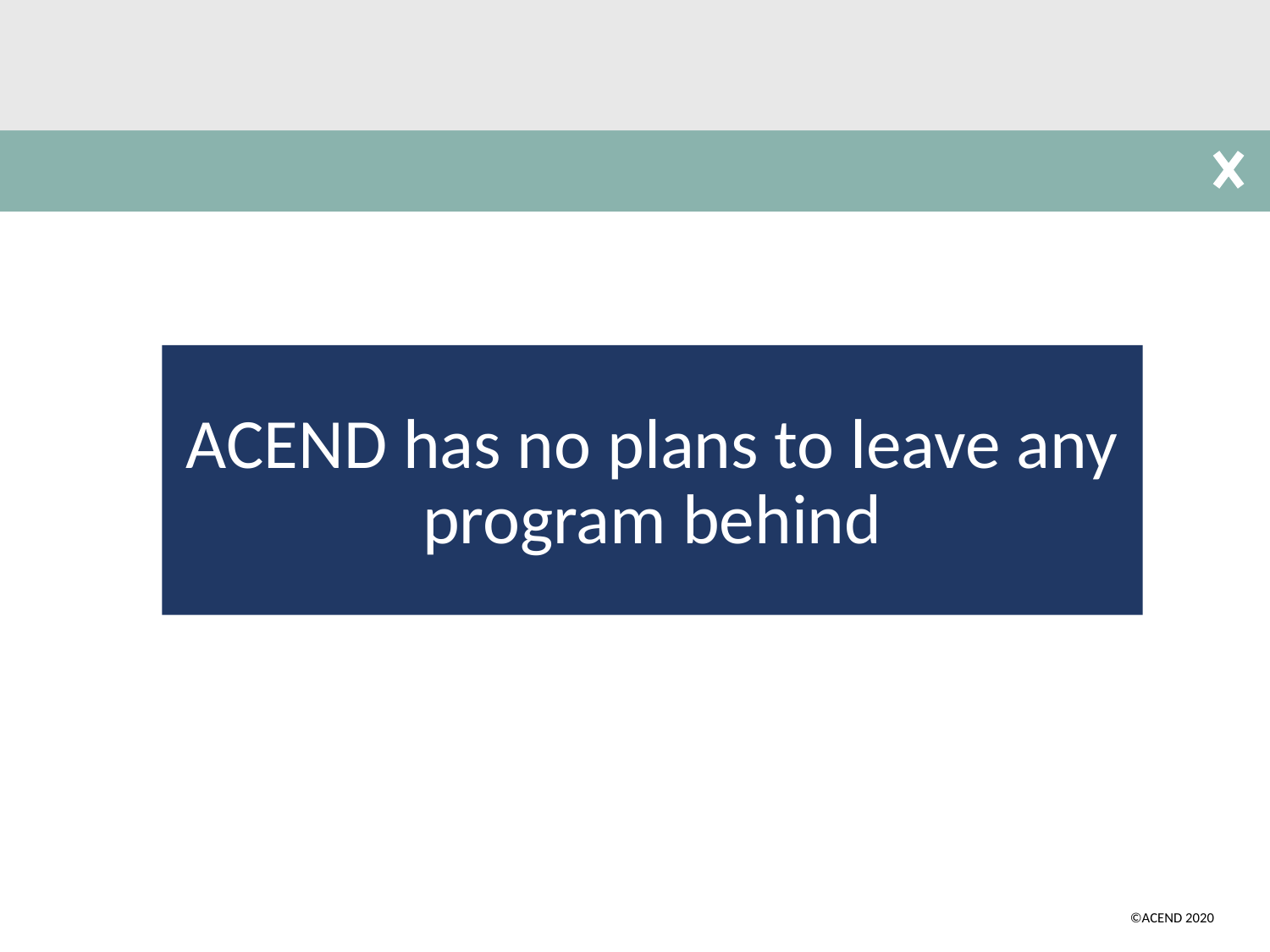

ACEND has no plans to leave any program behind